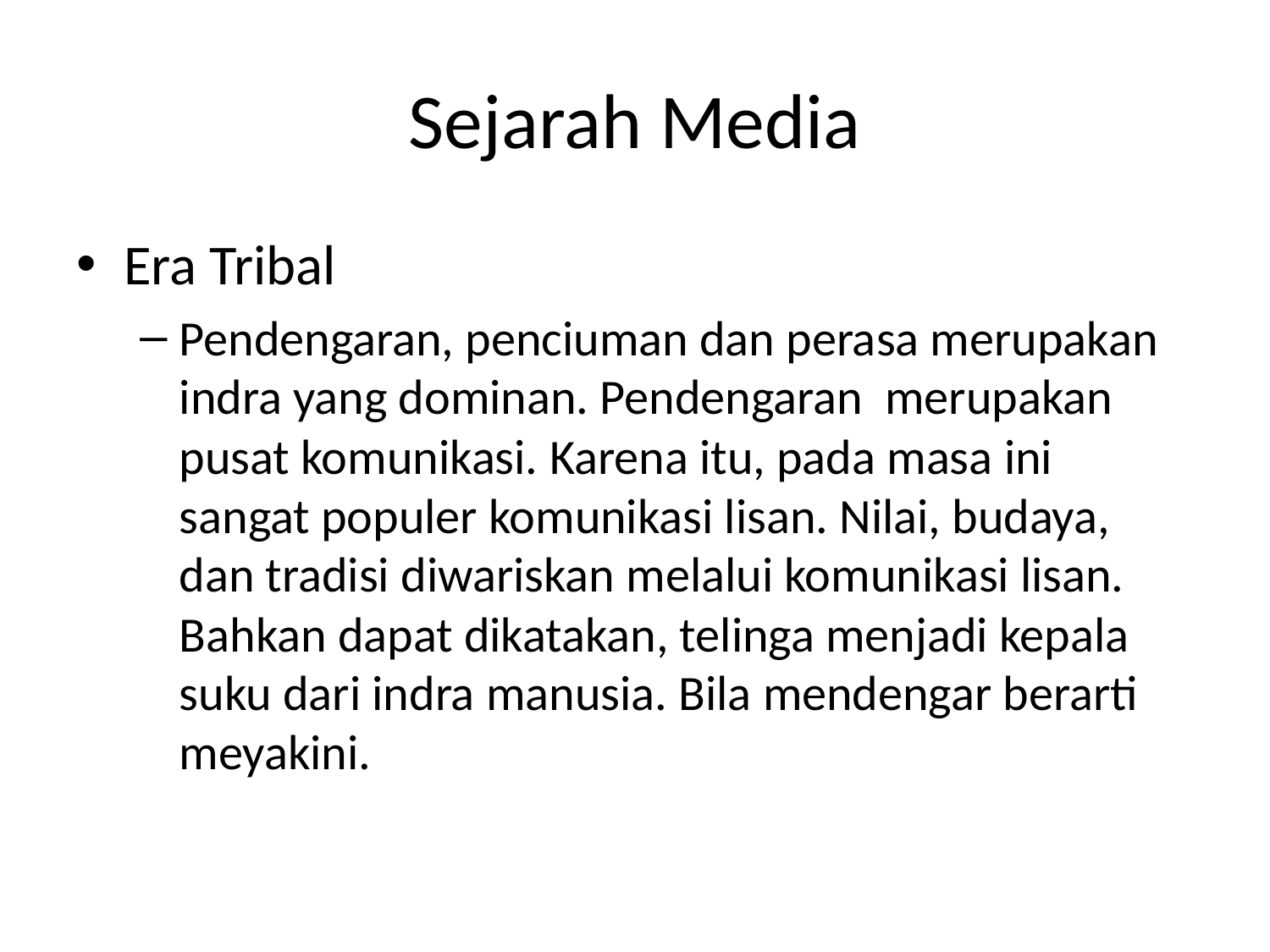

# Sejarah Media
Era Tribal
Pendengaran, penciuman dan perasa merupakan indra yang dominan. Pendengaran  merupakan pusat komunikasi. Karena itu, pada masa ini sangat populer komunikasi lisan. Nilai, budaya, dan tradisi diwariskan melalui komunikasi lisan. Bahkan dapat dikatakan, telinga menjadi kepala suku dari indra manusia. Bila mendengar berarti meyakini.